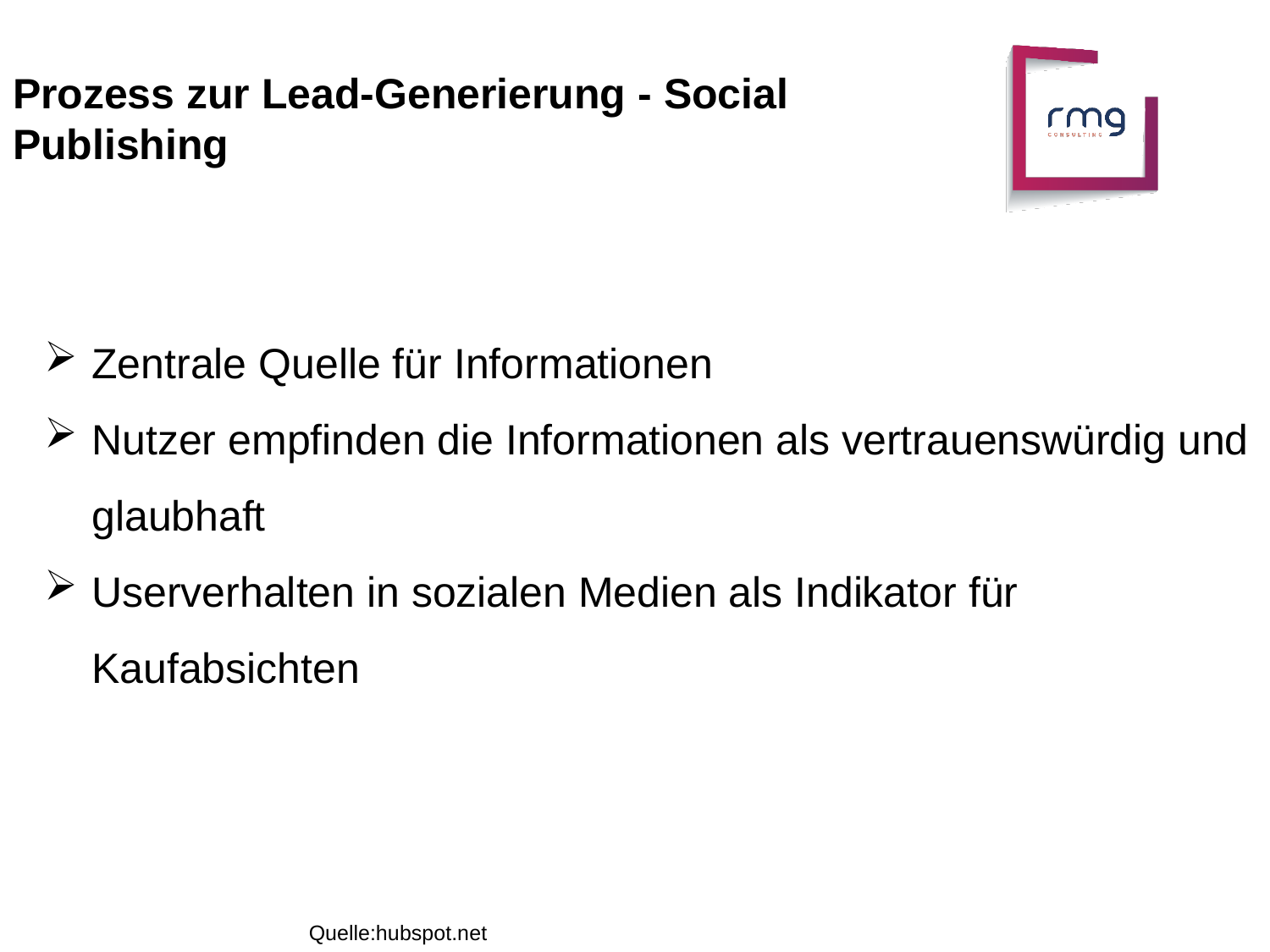

Prozess zur Lead-Generierung - Social Publishing

Zentrale Quelle für Informationen
Nutzer empfinden die Informationen als vertrauenswürdig und glaubhaft
Userverhalten in sozialen Medien als Indikator für Kaufabsichten

Quelle:hubspot.net